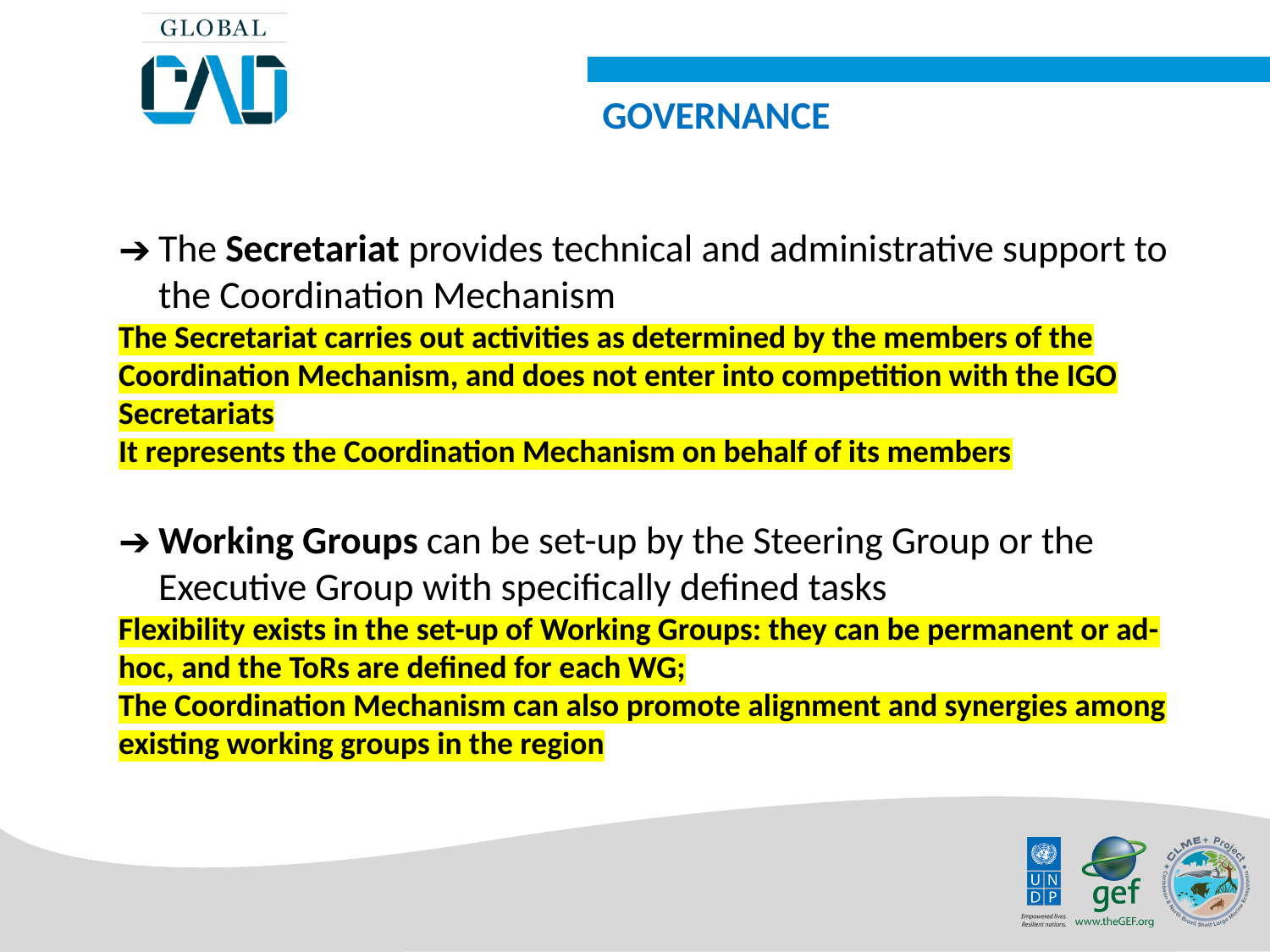

GOVERNANCE
The Secretariat provides technical and administrative support to the Coordination Mechanism
The Secretariat carries out activities as determined by the members of the Coordination Mechanism, and does not enter into competition with the IGO Secretariats
It represents the Coordination Mechanism on behalf of its members

Working Groups can be set-up by the Steering Group or the Executive Group with specifically defined tasks
Flexibility exists in the set-up of Working Groups: they can be permanent or ad-hoc, and the ToRs are defined for each WG;
The Coordination Mechanism can also promote alignment and synergies among existing working groups in the region